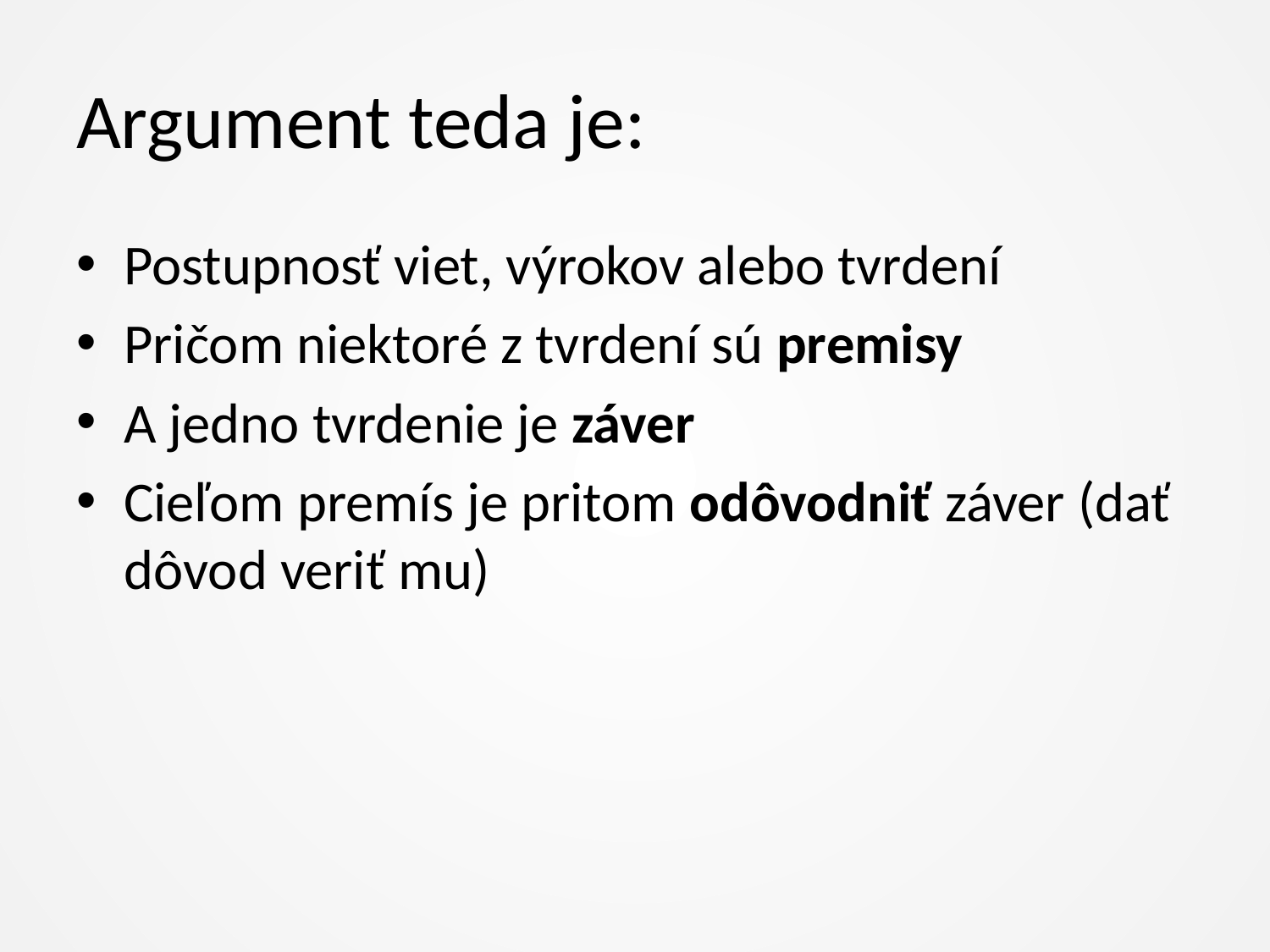

# Argument teda je:
Postupnosť viet, výrokov alebo tvrdení
Pričom niektoré z tvrdení sú premisy
A jedno tvrdenie je záver
Cieľom premís je pritom odôvodniť záver (dať dôvod veriť mu)